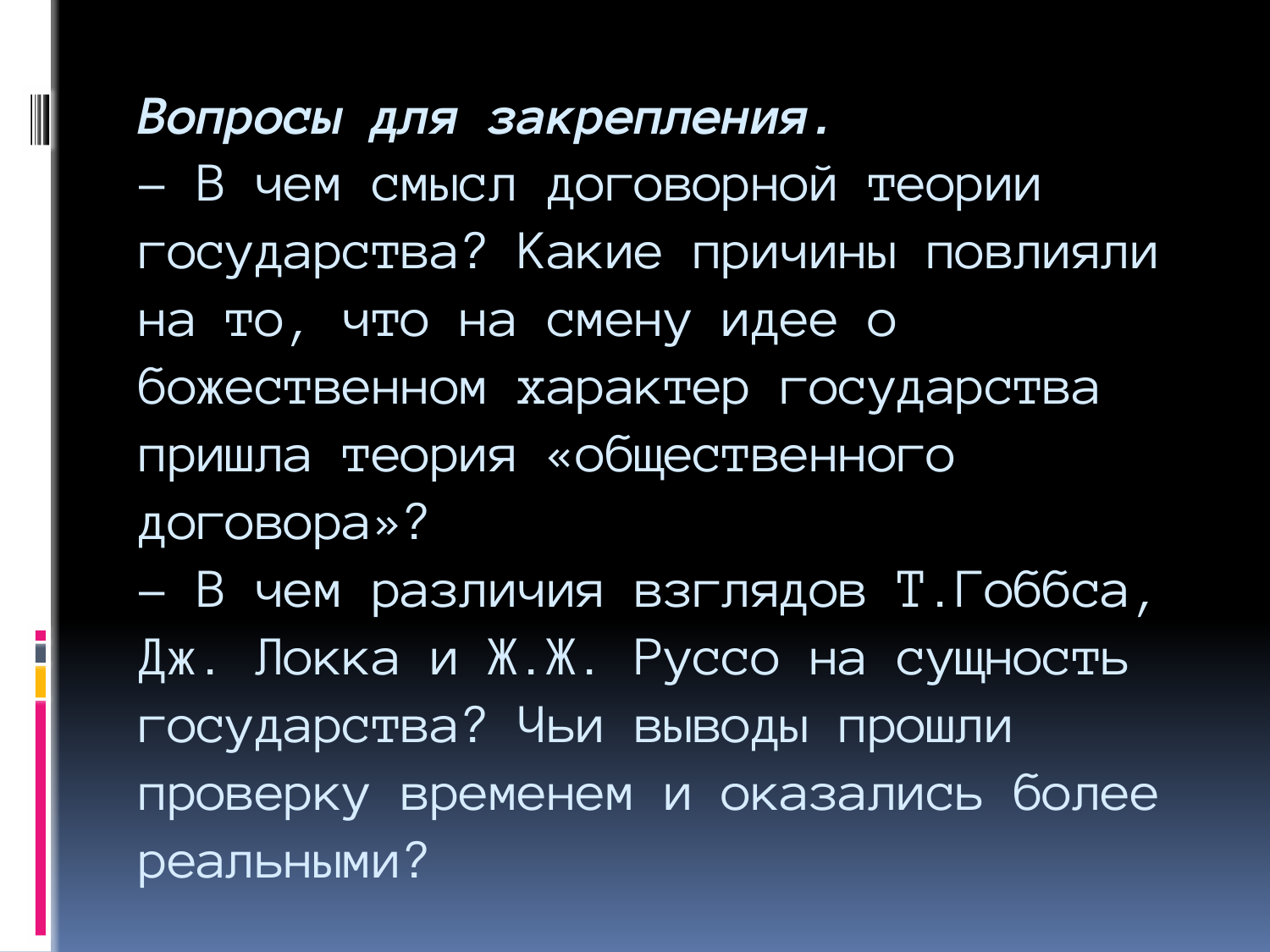

# Вопросы для закрепления. - В чем смысл договорной теории государства? Какие причины повлияли на то, что на смену идее о божественном характер государства пришла теория «общественного договора»? - В чем различия взглядов Т.Гоббса, Дж. Локка и Ж.Ж. Руссо на сущность государства? Чьи выводы прошли проверку временем и оказались более реальными?